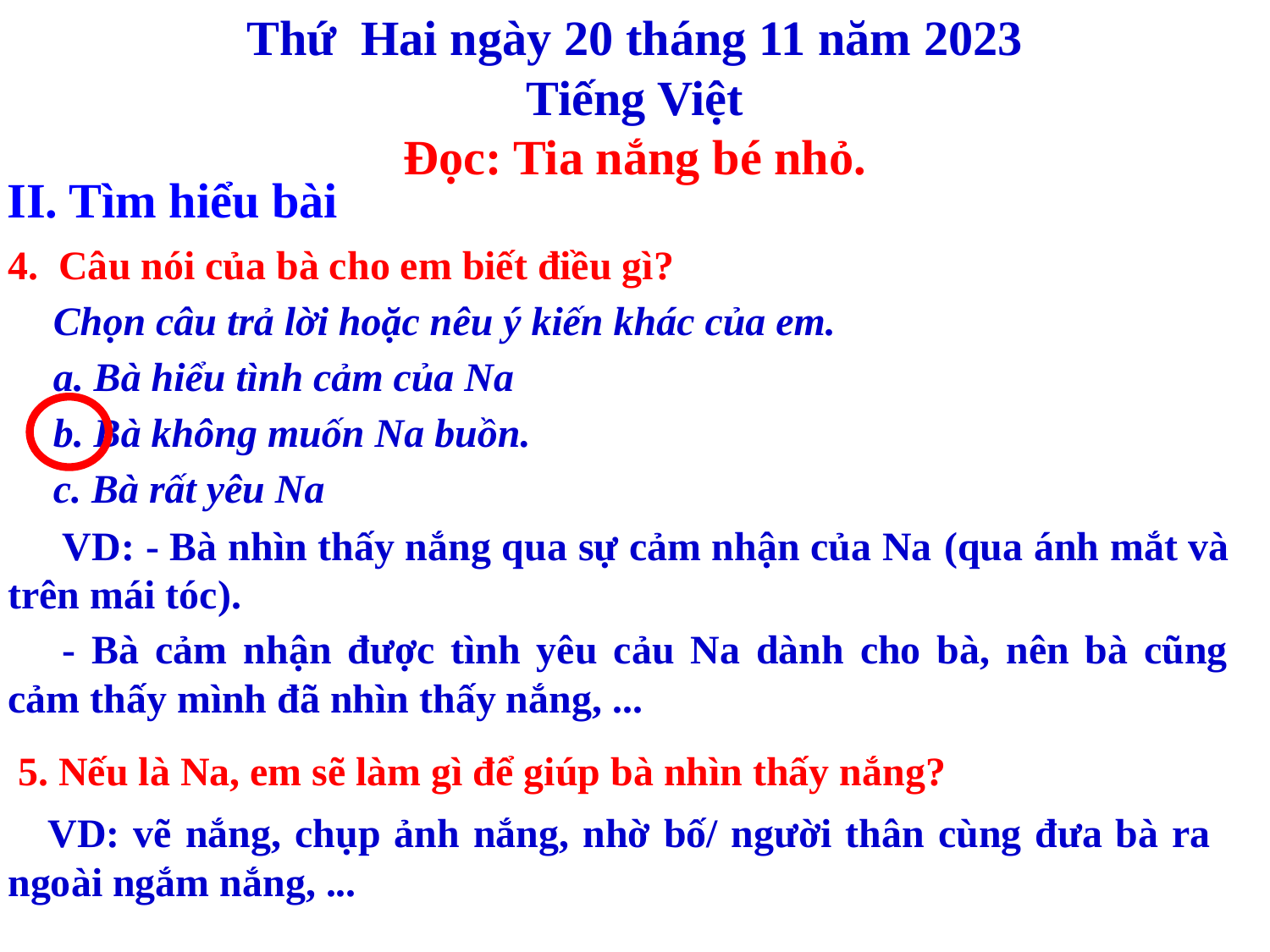

Thứ  Hai ngày 20 tháng 11 năm 2023
Tiếng Việt
Đọc: Tia nắng bé nhỏ.
II. Tìm hiểu bài
4.  Câu nói của bà cho em biết điều gì?
Chọn câu trả lời hoặc nêu ý kiến khác của em.
a. Bà hiểu tình cảm của Na
b. Bà không muốn Na buồn.
c. Bà rất yêu Na

VD: - Bà nhìn thấy nắng qua sự cảm nhận của Na (qua ánh mắt và trên mái tóc).
- Bà cảm nhận được tình yêu cảu Na dành cho bà, nên bà cũng cảm thấy mình đã nhìn thấy nắng, ...
 5. Nếu là Na, em sẽ làm gì để giúp bà nhìn thấy nắng?
VD: vẽ nắng, chụp ảnh nắng, nhờ bố/ người thân cùng đưa bà ra ngoài ngắm nắng, ...